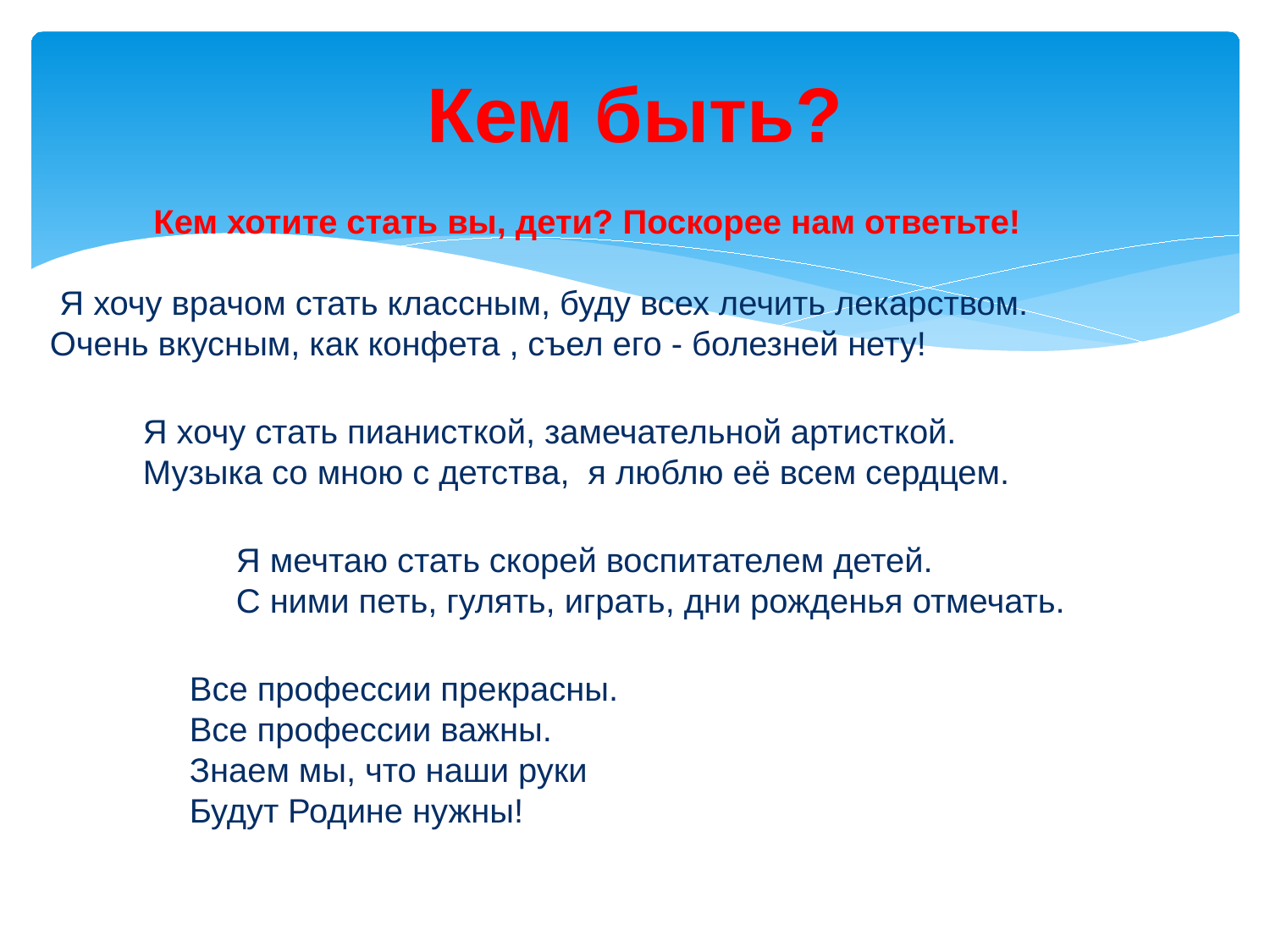

# Кем быть?

                  Кем хотите стать вы, дети? Поскорее нам ответьте!
      Я хочу врачом стать классным, буду всех лечить лекарством.
    Очень вкусным, как конфета , съел его - болезней нету!
              Я хочу стать пианисткой, замечательной артисткой.
              Музыка со мною с детства,  я люблю её всем сердцем.
                        Я мечтаю стать скорей воспитателем детей.
                        С ними петь, гулять, играть, дни рожденья отмечать.
                   Все профессии прекрасны.
                   Все профессии важны.
                   Знаем мы, что наши руки
                   Будут Родине нужны!